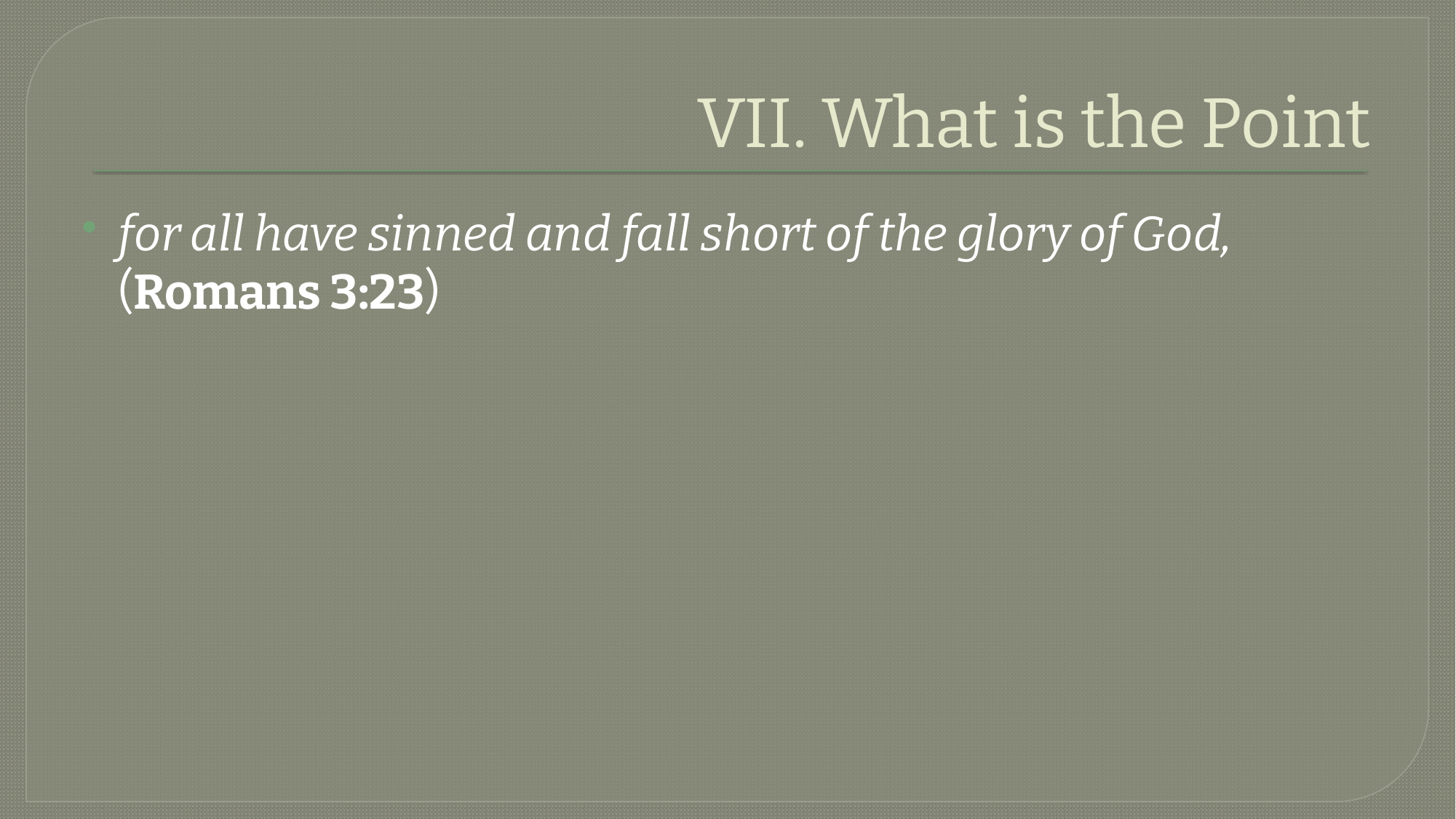

# VII. What is the Point
for all have sinned and fall short of the glory of God, (Romans 3:23)